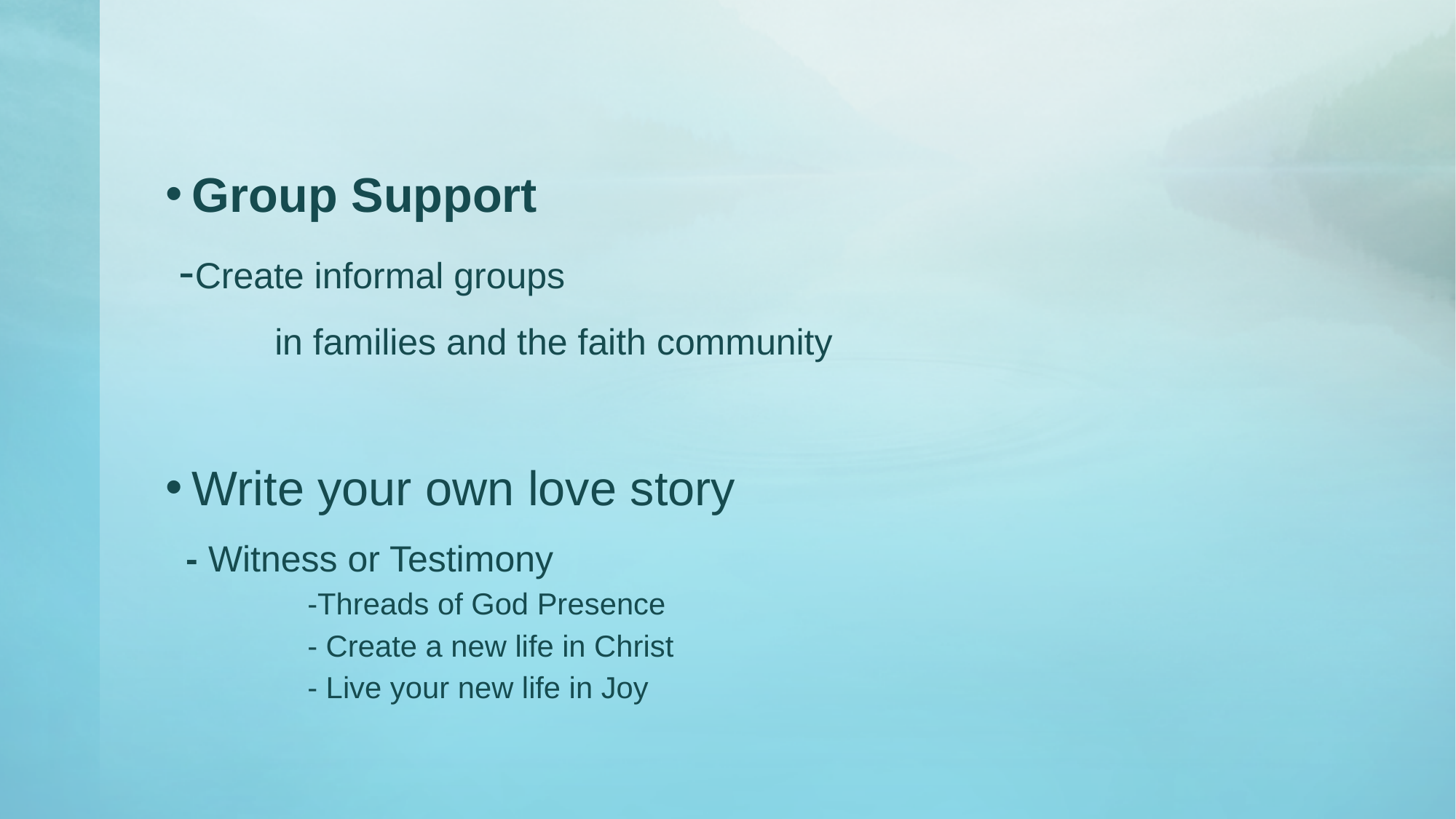

Group Support
 -Create informal groups
	in families and the faith community

Write your own love story
  - Witness or Testimony
 	-Threads of God Presence
 	- Create a new life in Christ
 	- Live your new life in Joy

#